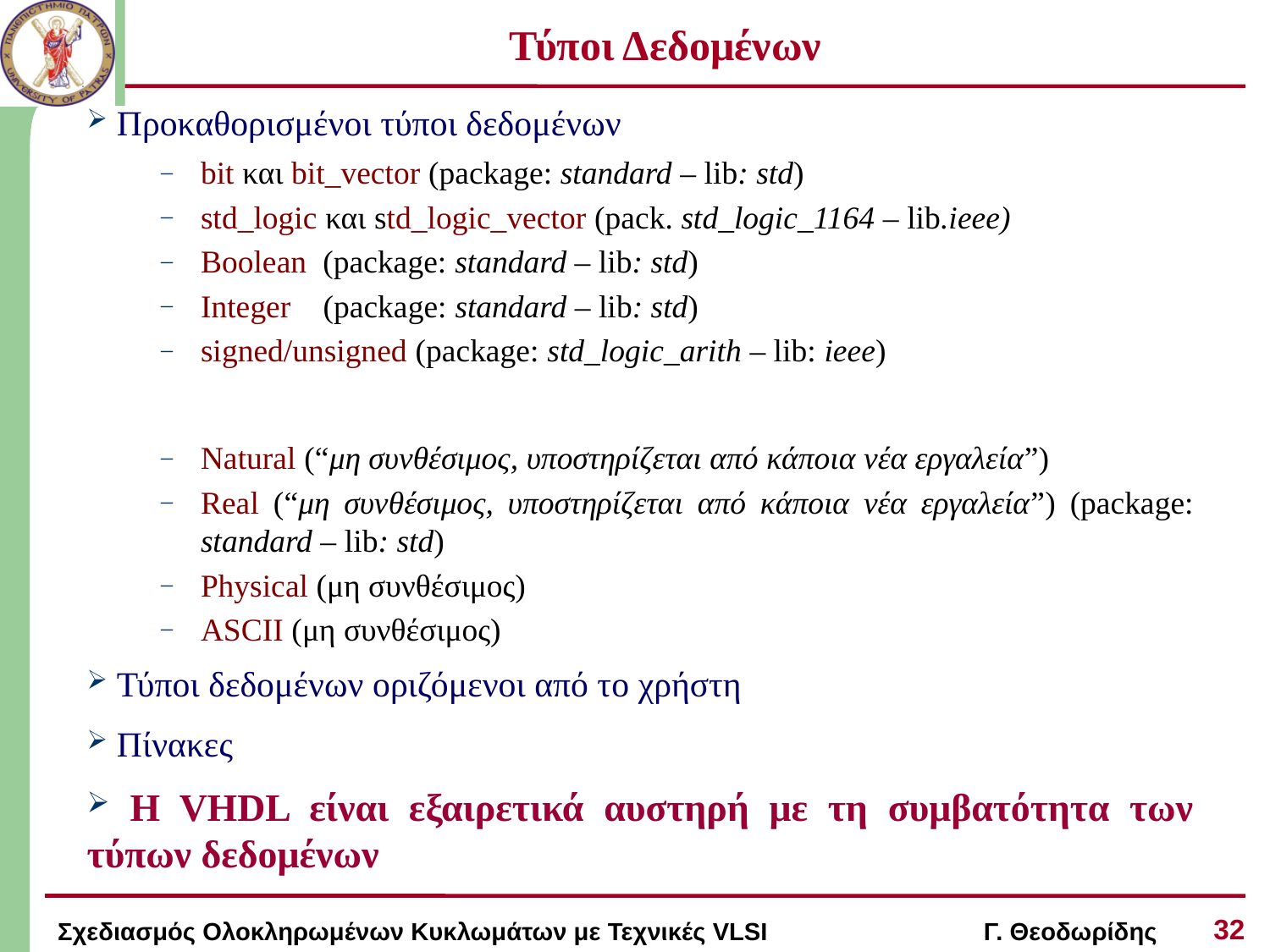

# Τύποι Δεδομένων
 Προκαθορισμένοι τύποι δεδομένων
bit και bit_vector (package: standard – lib: std)
std_logic και std_logic_vector (pack. std_logic_1164 – lib.ieee)
Boolean  (package: standard – lib: std)
Integer    (package: standard – lib: std)
signed/unsigned (package: std_logic_arith – lib: ieee)

Natural (“μη συνθέσιμος, υποστηρίζεται από κάποια νέα εργαλεία”)
Real (“μη συνθέσιμος, υποστηρίζεται από κάποια νέα εργαλεία”) (package: standard – lib: std)
Physical (μη συνθέσιμος)
ASCII (μη συνθέσιμος)
 Τύποι δεδομένων οριζόμενοι από το χρήστη
 Πίνακες
 H VHDL είναι εξαιρετικά αυστηρή με τη συμβατότητα των τύπων δεδομένων
32
Σχεδιασμός Ολοκληρωμένων Κυκλωμάτων με Τεχνικές VLSI                               Γ. Θεοδωρίδης